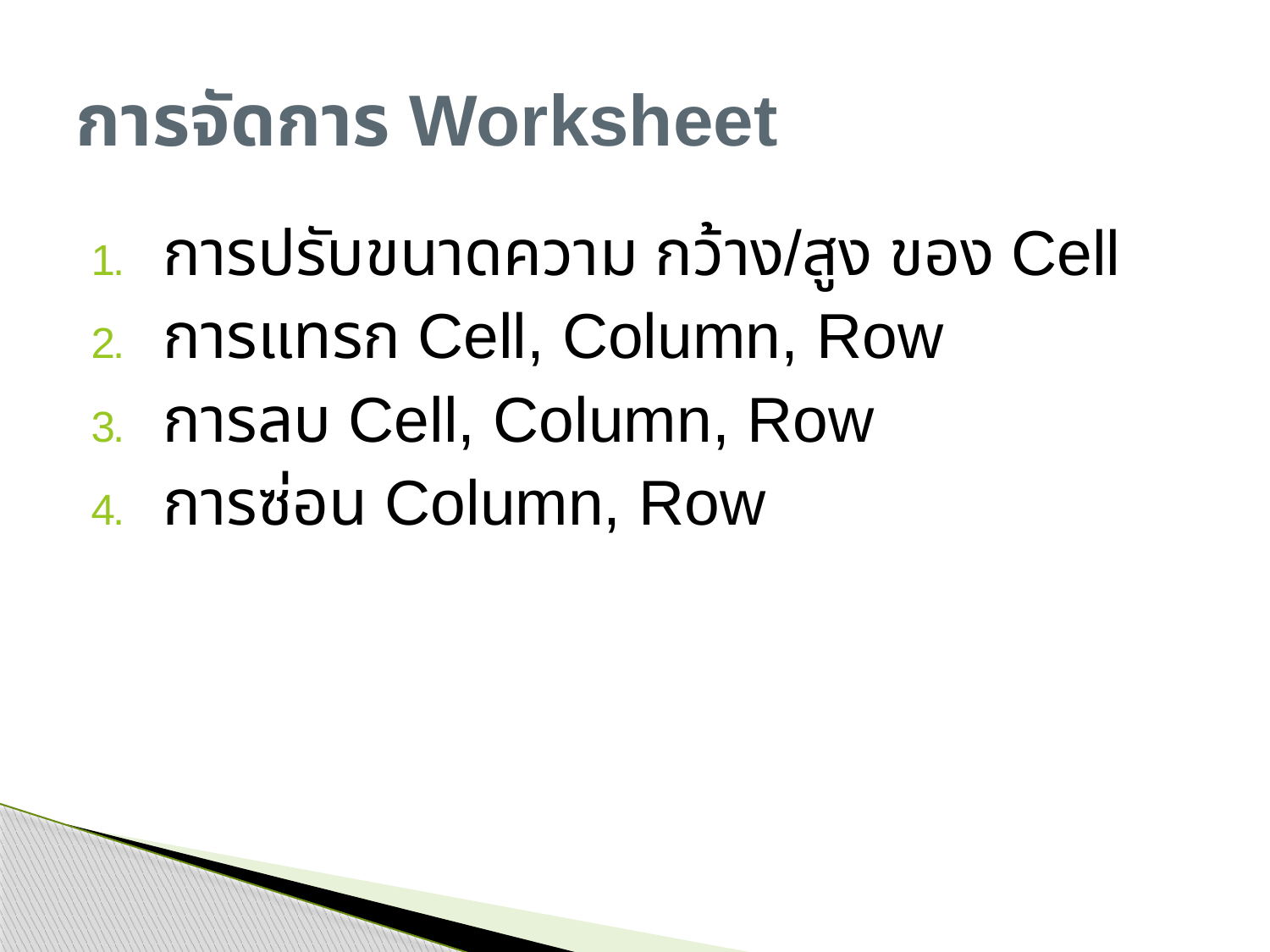

# การจัดการ Worksheet
การปรับขนาดความ กว้าง/สูง ของ Cell
การแทรก Cell, Column, Row
การลบ Cell, Column, Row
การซ่อน Column, Row